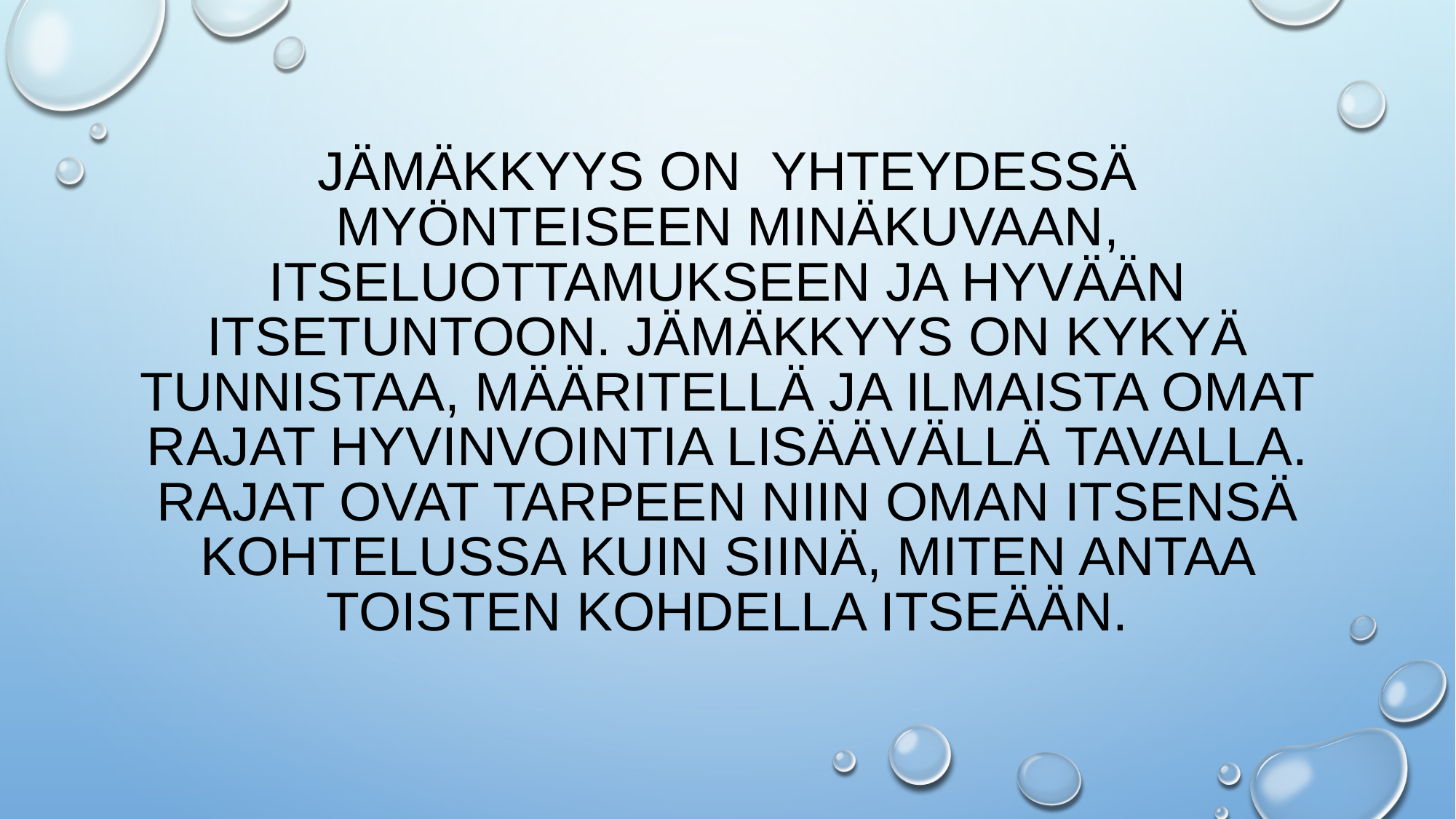

# Jämäkkyys on  yhteydessä myönteiseen minäkuvaan, itseluottamukseen ja hyvään itsetuntoon. Jämäkkyys on kykyä tunnistaa, määritellä ja ilmaista omat rajat hyvinvointia lisäävällä tavalla. Rajat ovat tarpeen niin oman itsensä kohtelussa kuin siinä, miten antaa toisten kohdella itseään.